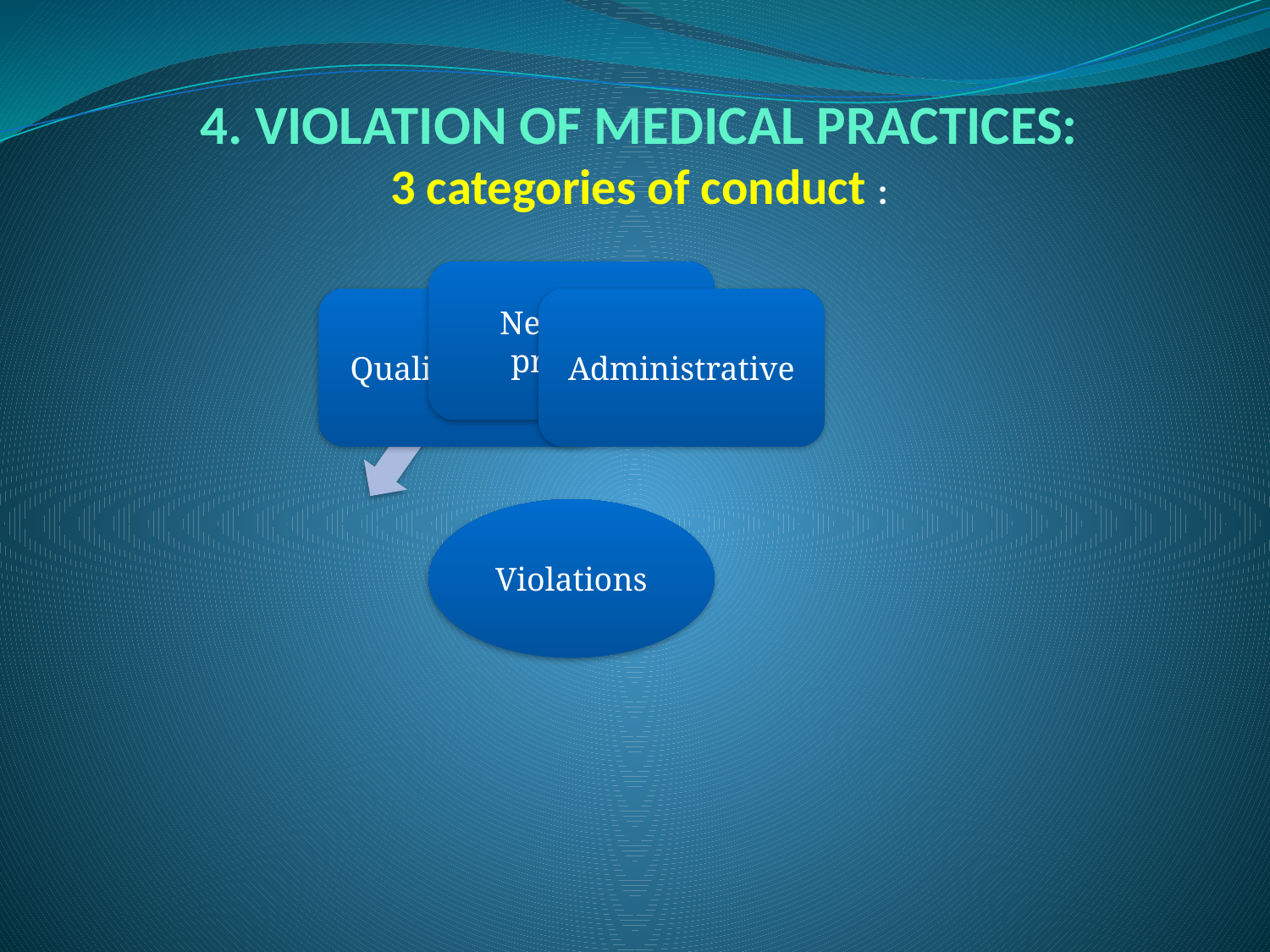

# 4. VIOLATION OF MEDICAL PRACTICES: 3 categories of conduct :
Violations
Quality of care
Negligent practice
Administrative